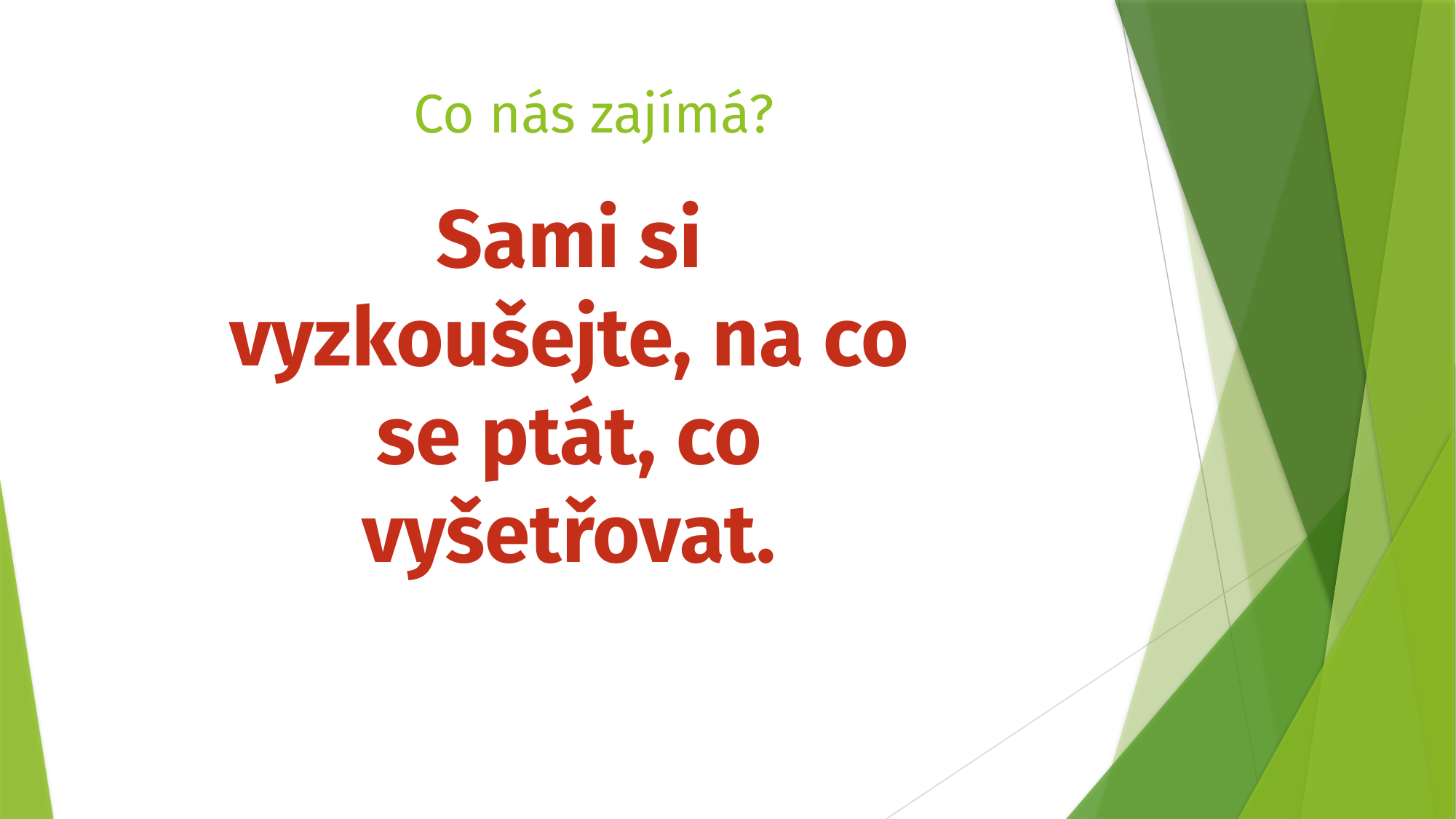

# Co nás zajímá?
Sami si vyzkoušejte, na co se ptát, co vyšetřovat.